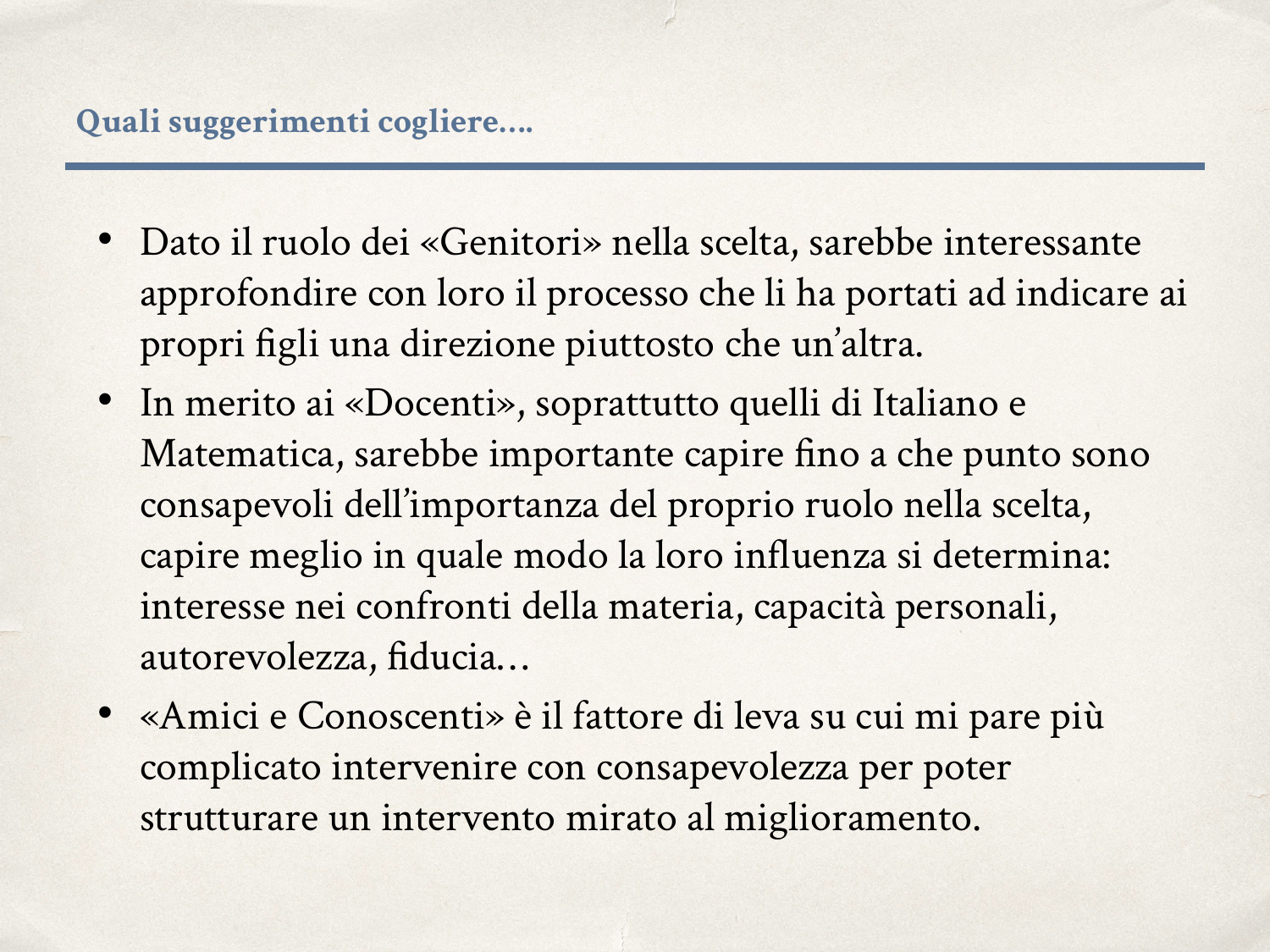

# Quali suggerimenti cogliere….
Dato il ruolo dei «Genitori» nella scelta, sarebbe interessante approfondire con loro il processo che li ha portati ad indicare ai propri figli una direzione piuttosto che un’altra.
In merito ai «Docenti», soprattutto quelli di Italiano e Matematica, sarebbe importante capire fino a che punto sono consapevoli dell’importanza del proprio ruolo nella scelta, capire meglio in quale modo la loro influenza si determina: interesse nei confronti della materia, capacità personali, autorevolezza, fiducia…
«Amici e Conoscenti» è il fattore di leva su cui mi pare più complicato intervenire con consapevolezza per poter strutturare un intervento mirato al miglioramento.